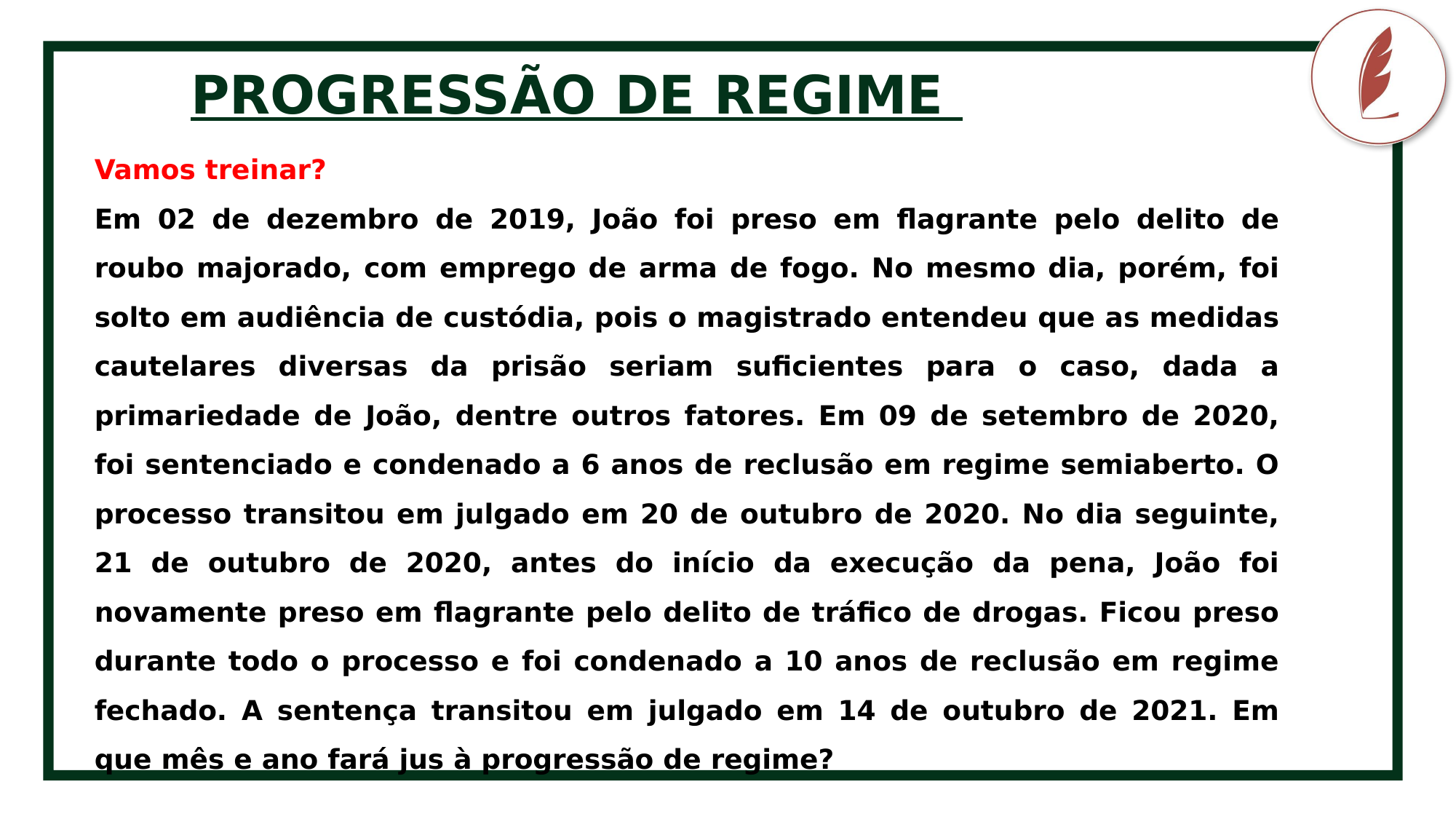

PROGRESSÃO DE REGIME
CRIMINOLOGIA
Vamos treinar?
Em 02 de dezembro de 2019, João foi preso em flagrante pelo delito de roubo majorado, com emprego de arma de fogo. No mesmo dia, porém, foi solto em audiência de custódia, pois o magistrado entendeu que as medidas cautelares diversas da prisão seriam suficientes para o caso, dada a primariedade de João, dentre outros fatores. Em 09 de setembro de 2020, foi sentenciado e condenado a 6 anos de reclusão em regime semiaberto. O processo transitou em julgado em 20 de outubro de 2020. No dia seguinte, 21 de outubro de 2020, antes do início da execução da pena, João foi novamente preso em flagrante pelo delito de tráfico de drogas. Ficou preso durante todo o processo e foi condenado a 10 anos de reclusão em regime fechado. A sentença transitou em julgado em 14 de outubro de 2021. Em que mês e ano fará jus à progressão de regime?

Fonte pro conteúdo

não-destaque